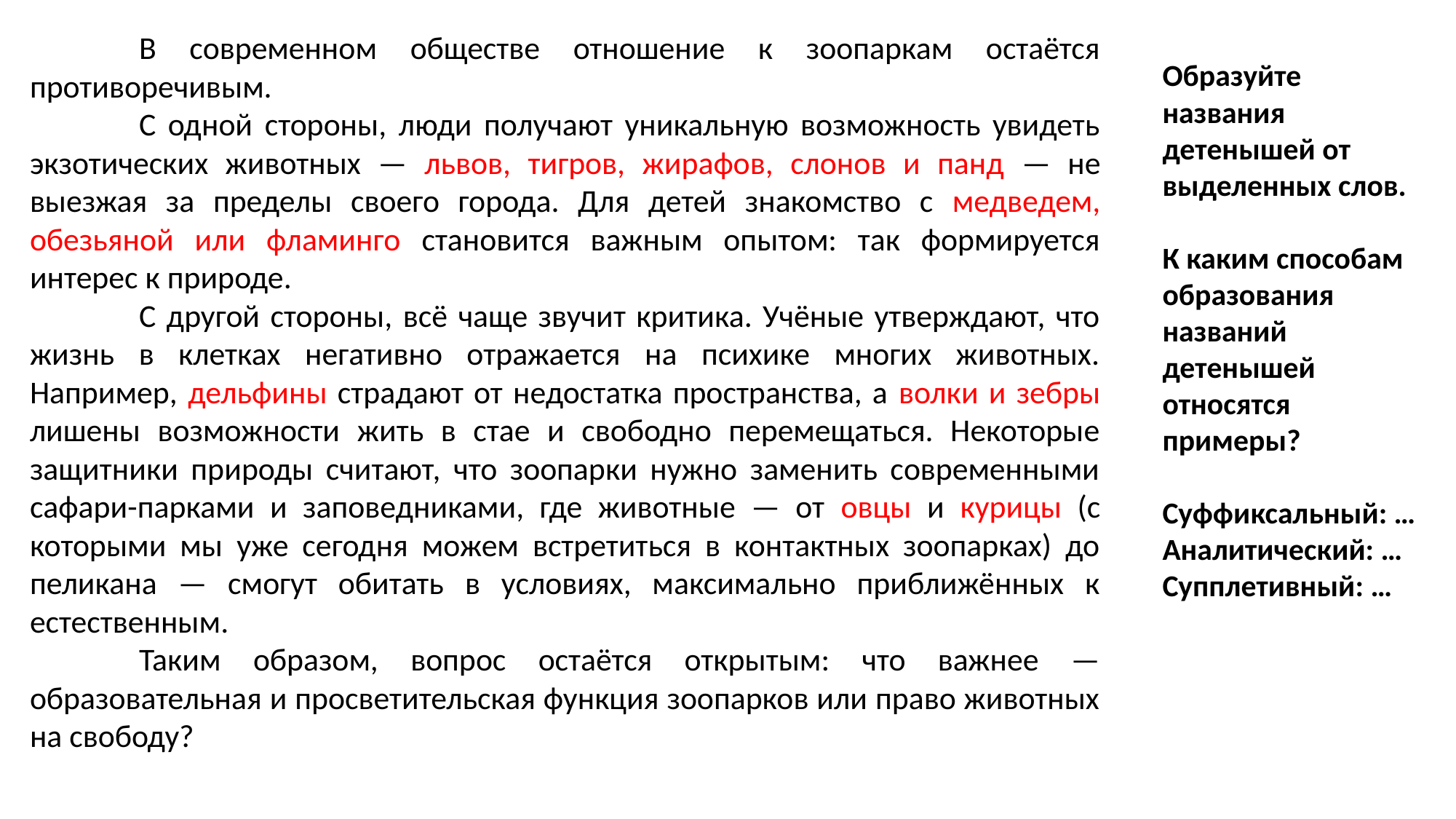

В современном обществе отношение к зоопаркам остаётся противоречивым.
	С одной стороны, люди получают уникальную возможность увидеть экзотических животных — львов, тигров, жирафов, слонов и панд — не выезжая за пределы своего города. Для детей знакомство с медведем, обезьяной или фламинго становится важным опытом: так формируется интерес к природе.
	С другой стороны, всё чаще звучит критика. Учёные утверждают, что жизнь в клетках негативно отражается на психике многих животных. Например, дельфины страдают от недостатка пространства, а волки и зебры лишены возможности жить в стае и свободно перемещаться. Некоторые защитники природы считают, что зоопарки нужно заменить современными сафари-парками и заповедниками, где животные — от овцы и курицы (с которыми мы уже сегодня можем встретиться в контактных зоопарках) до пеликана — смогут обитать в условиях, максимально приближённых к естественным.
	Таким образом, вопрос остаётся открытым: что важнее — образовательная и просветительская функция зоопарков или право животных на свободу?
Образуйте названия детенышей от выделенных слов.

К каким способам образования названий детенышей относятся примеры?

Суффиксальный: …
Аналитический: …
Супплетивный: …